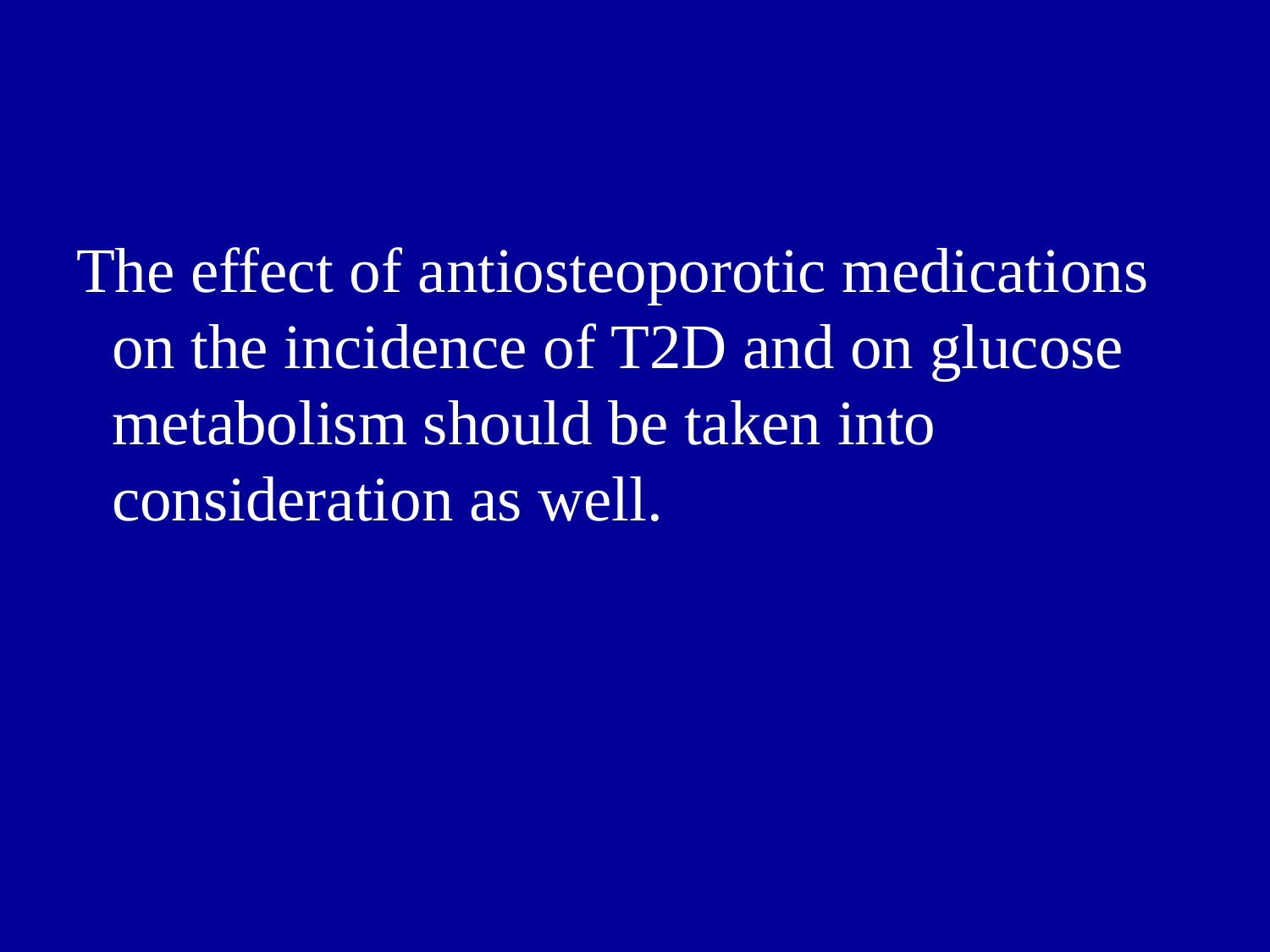

The effect of antiosteoporotic medications on the incidence of T2D and on glucose metabolism should be taken into consideration as well.